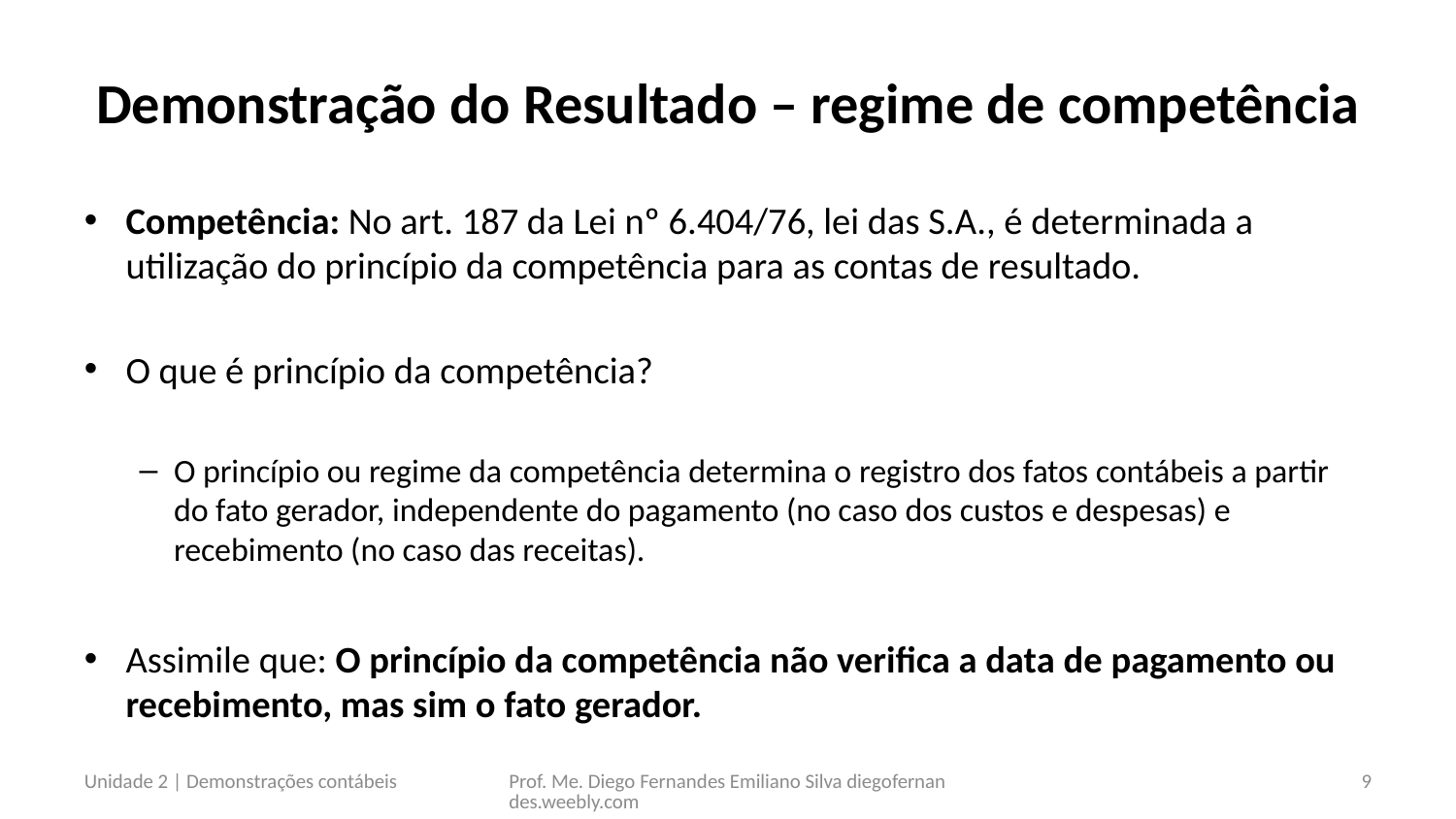

# Demonstração do Resultado – regime de competência
Competência: No art. 187 da Lei nº 6.404/76, lei das S.A., é determinada a utilização do princípio da competência para as contas de resultado.

O que é princípio da competência?

O princípio ou regime da competência determina o registro dos fatos contábeis a partir do fato gerador, independente do pagamento (no caso dos custos e despesas) e recebimento (no caso das receitas).

Assimile que: O princípio da competência não verifica a data de pagamento ou recebimento, mas sim o fato gerador.
Unidade 2 | Demonstrações contábeis
Prof. Me. Diego Fernandes Emiliano Silva diegofernandes.weebly.com
9